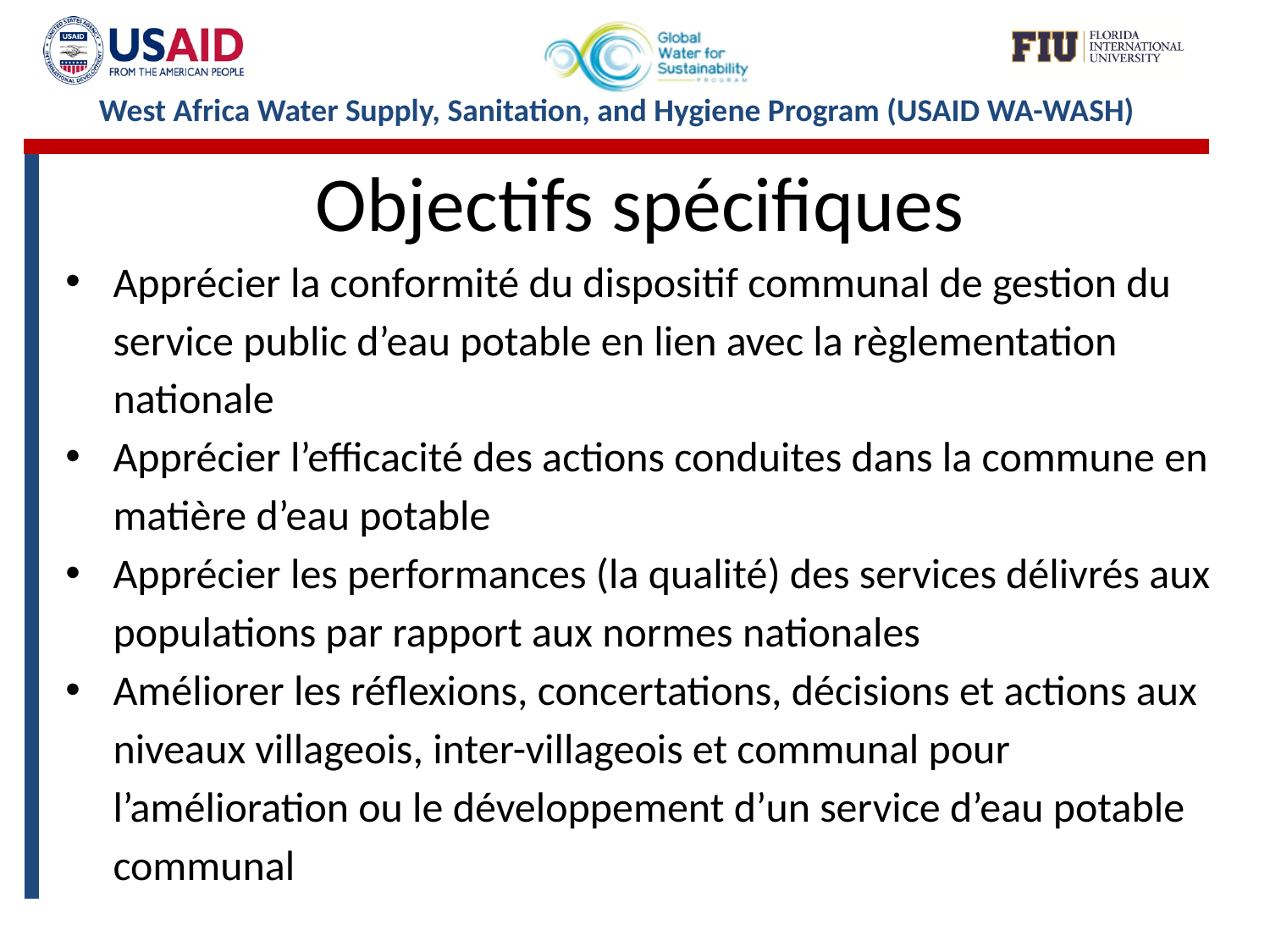

# Objectifs spécifiques
Apprécier la conformité du dispositif communal de gestion du service public d’eau potable en lien avec la règlementation nationale
Apprécier l’efficacité des actions conduites dans la commune en matière d’eau potable
Apprécier les performances (la qualité) des services délivrés aux populations par rapport aux normes nationales
Améliorer les réflexions, concertations, décisions et actions aux niveaux villageois, inter-villageois et communal pour l’amélioration ou le développement d’un service d’eau potable communal